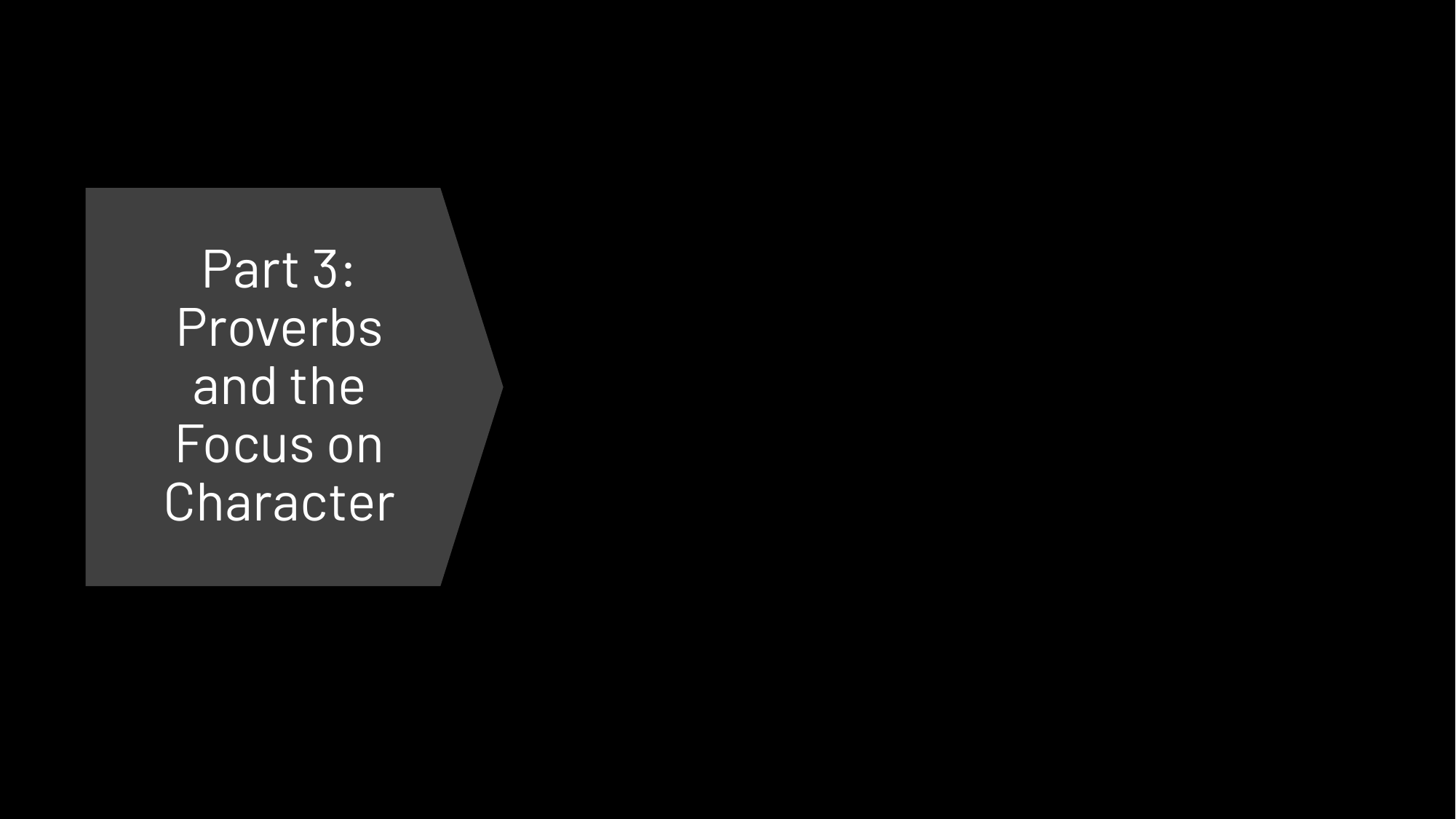

# Part 3: Proverbs and the Focus on Character